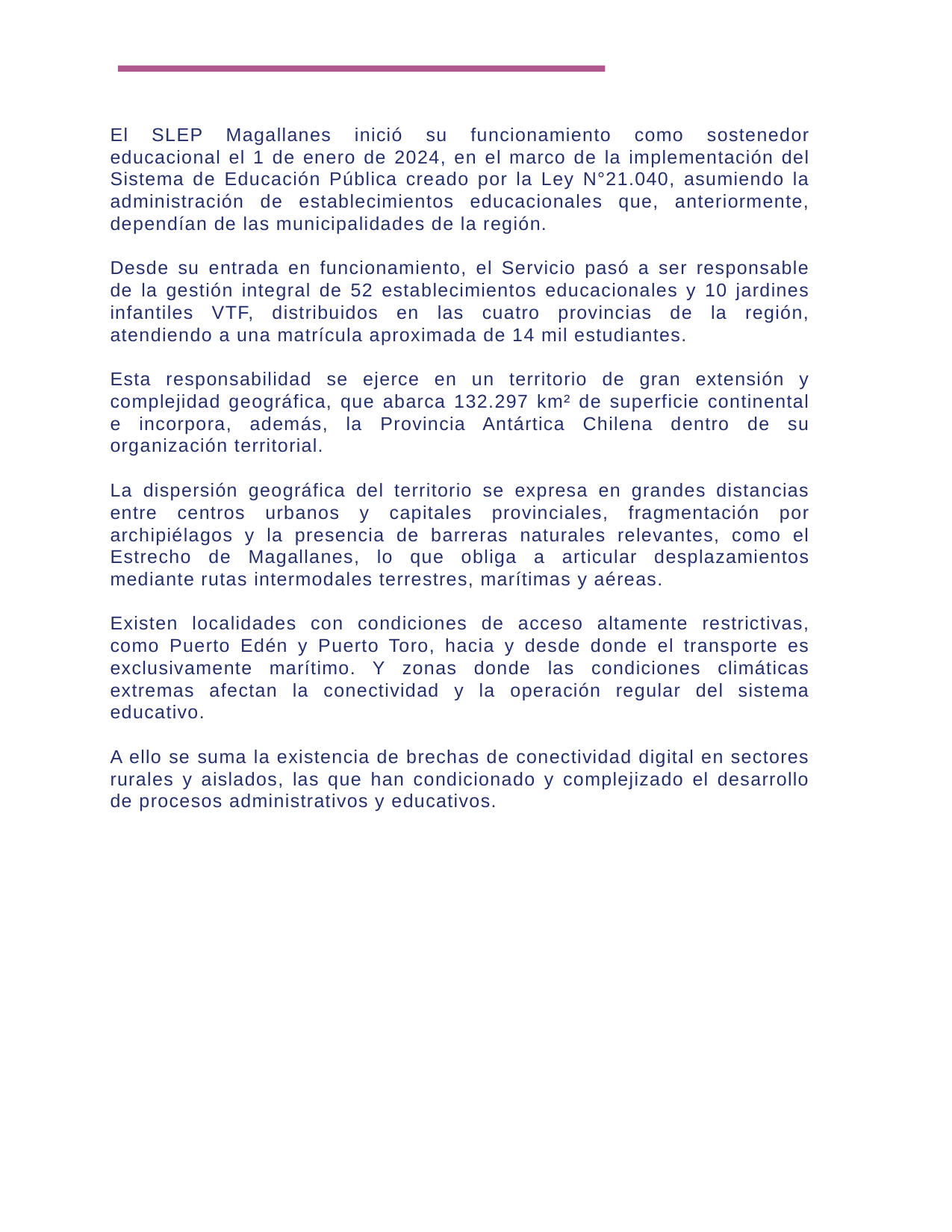

El SLEP Magallanes inició su funcionamiento como sostenedor educacional el 1 de enero de 2024, en el marco de la implementación del Sistema de Educación Pública creado por la Ley N°21.040, asumiendo la administración de establecimientos educacionales que, anteriormente, dependían de las municipalidades de la región.
Desde su entrada en funcionamiento, el Servicio pasó a ser responsable de la gestión integral de 52 establecimientos educacionales y 10 jardines infantiles VTF, distribuidos en las cuatro provincias de la región, atendiendo a una matrícula aproximada de 14 mil estudiantes.
Esta responsabilidad se ejerce en un territorio de gran extensión y complejidad geográfica, que abarca 132.297 km² de superficie continental e incorpora, además, la Provincia Antártica Chilena dentro de su organización territorial.
La dispersión geográfica del territorio se expresa en grandes distancias entre centros urbanos y capitales provinciales, fragmentación por archipiélagos y la presencia de barreras naturales relevantes, como el Estrecho de Magallanes, lo que obliga a articular desplazamientos mediante rutas intermodales terrestres, marítimas y aéreas.
Existen localidades con condiciones de acceso altamente restrictivas, como Puerto Edén y Puerto Toro, hacia y desde donde el transporte es exclusivamente marítimo. Y zonas donde las condiciones climáticas extremas afectan la conectividad y la operación regular del sistema educativo.
A ello se suma la existencia de brechas de conectividad digital en sectores rurales y aislados, las que han condicionado y complejizado el desarrollo de procesos administrativos y educativos.